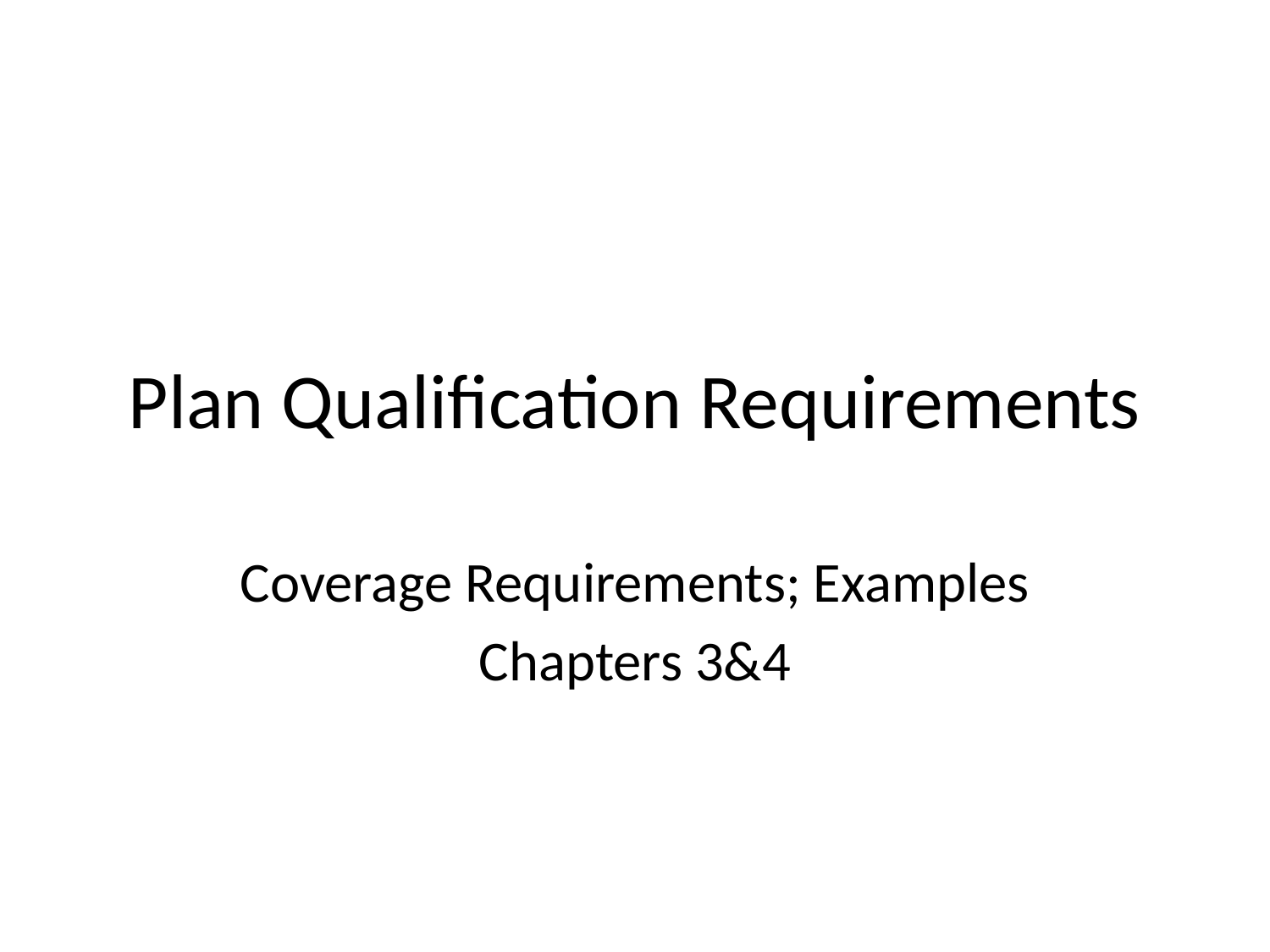

# Plan Qualification Requirements
Coverage Requirements; Examples
Chapters 3&4